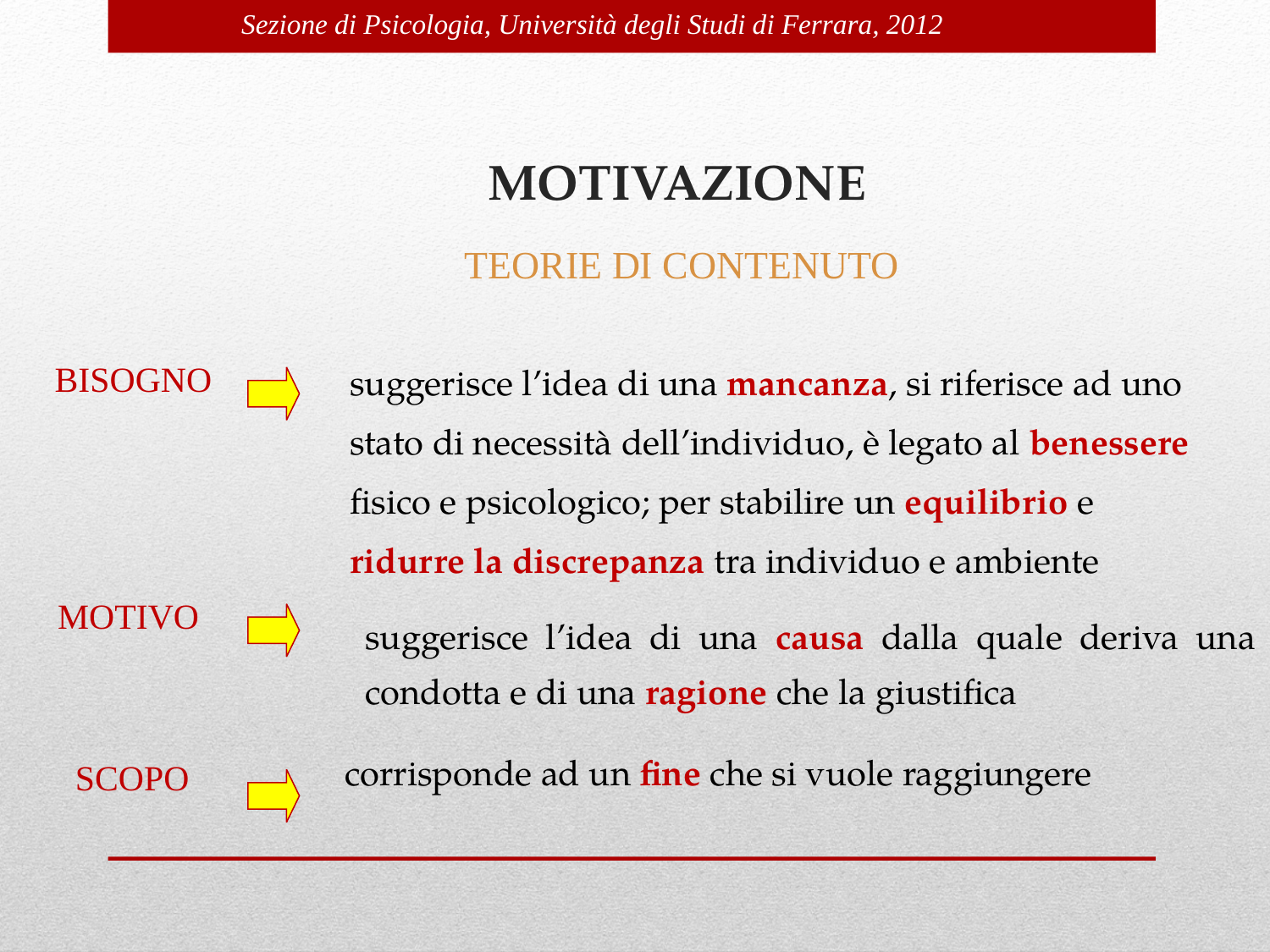

MOTIVAZIONE
TEORIE DI CONTENUTO
suggerisce l’idea di una mancanza, si riferisce ad uno stato di necessità dell’individuo, è legato al benessere fisico e psicologico; per stabilire un equilibrio e ridurre la discrepanza tra individuo e ambiente
BISOGNO

MOTIVO
suggerisce l’idea di una causa dalla quale deriva una condotta e di una ragione che la giustifica

corrisponde ad un fine che si vuole raggiungere
SCOPO